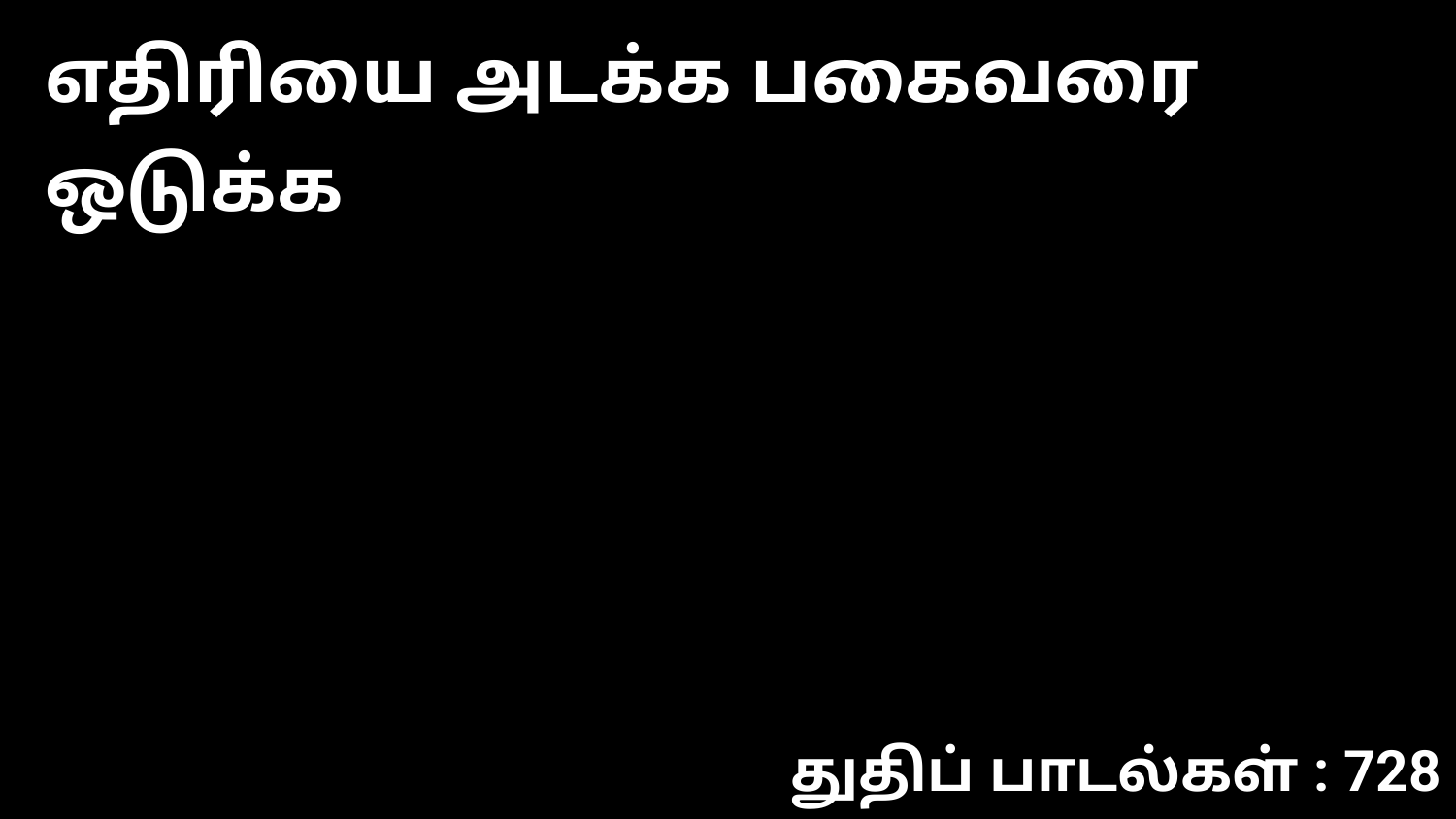

எதிரியை அடக்க பகைவரை ஒடுக்க
துதிப் பாடல்கள் : 728